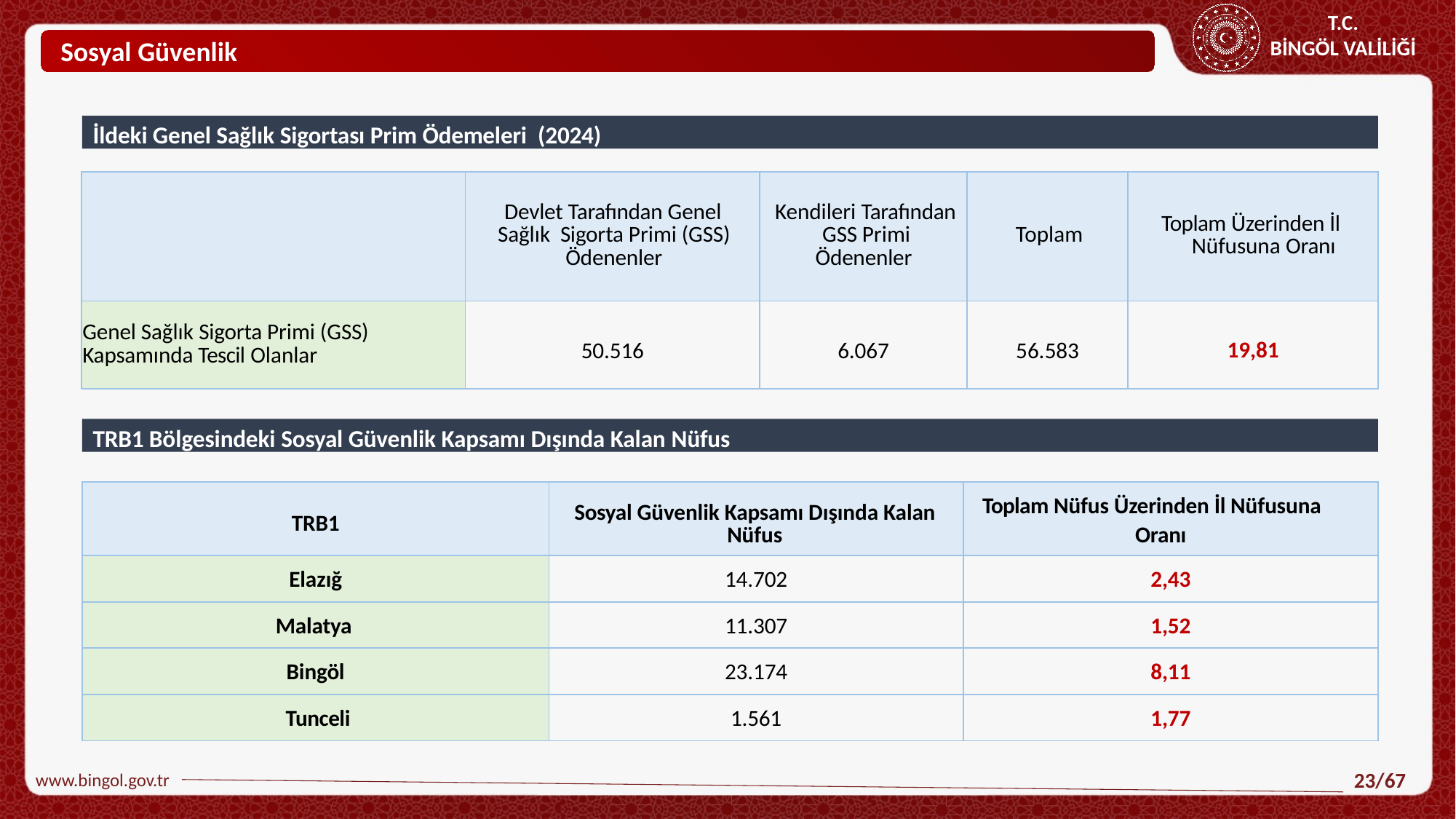

Sosyal Güvenlik
İldeki Genel Sağlık Sigortası Prim Ödemeleri  (2024)
|  | Devlet Tarafından Genel Sağlık Sigorta Primi (GSS) Ödenenler | Kendileri Tarafından GSS Primi Ödenenler | Toplam | Toplam Üzerinden İl Nüfusuna Oranı |
| --- | --- | --- | --- | --- |
| Genel Sağlık Sigorta Primi (GSS) Kapsamında Tescil Olanlar | 50.516 | 6.067 | 56.583 | 19,81 |
TRB1 Bölgesindeki Sosyal Güvenlik Kapsamı Dışında Kalan Nüfus
| TRB1 | Sosyal Güvenlik Kapsamı Dışında Kalan Nüfus | Toplam Nüfus Üzerinden İl Nüfusuna Oranı |
| --- | --- | --- |
| Elazığ | 14.702 | 2,43 |
| Malatya | 11.307 | 1,52 |
| Bingöl | 23.174 | 8,11 |
| Tunceli | 1.561 | 1,77 |
www.bingol.gov.tr